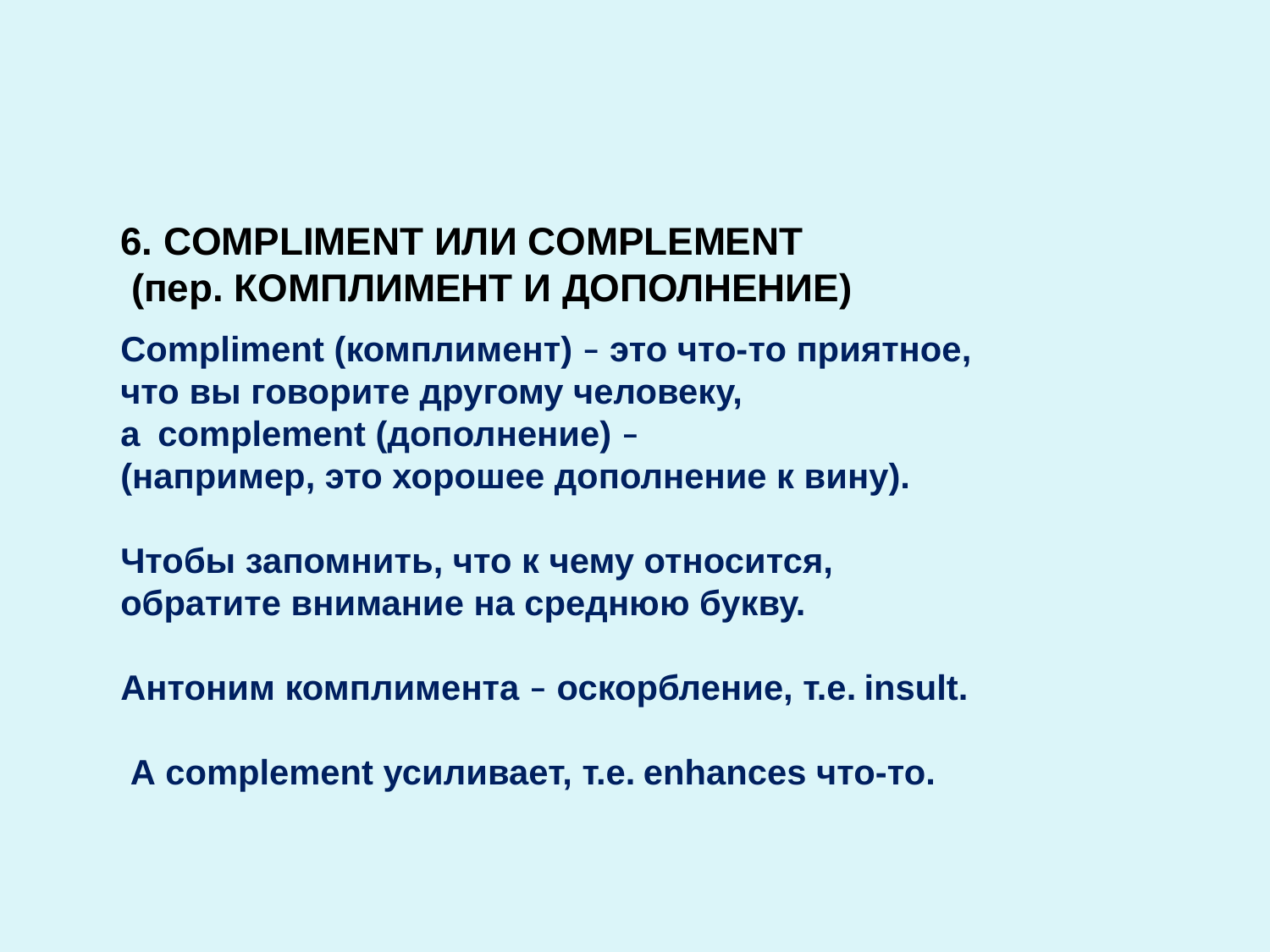

6. COMPLIMENT ИЛИ COMPLEMENT
 (пер. КОМПЛИМЕНТ И ДОПОЛНЕНИЕ)

Compliment (комплимент) – это что-то приятное,
что вы говорите другому человеку,
а  complement (дополнение) –
(например, это хорошее дополнение к вину).

Чтобы запомнить, что к чему относится,
обратите внимание на среднюю букву.

Антоним комплимента – оскорбление, т.е. insult.

 А complement усиливает, т.е. enhances что-то.